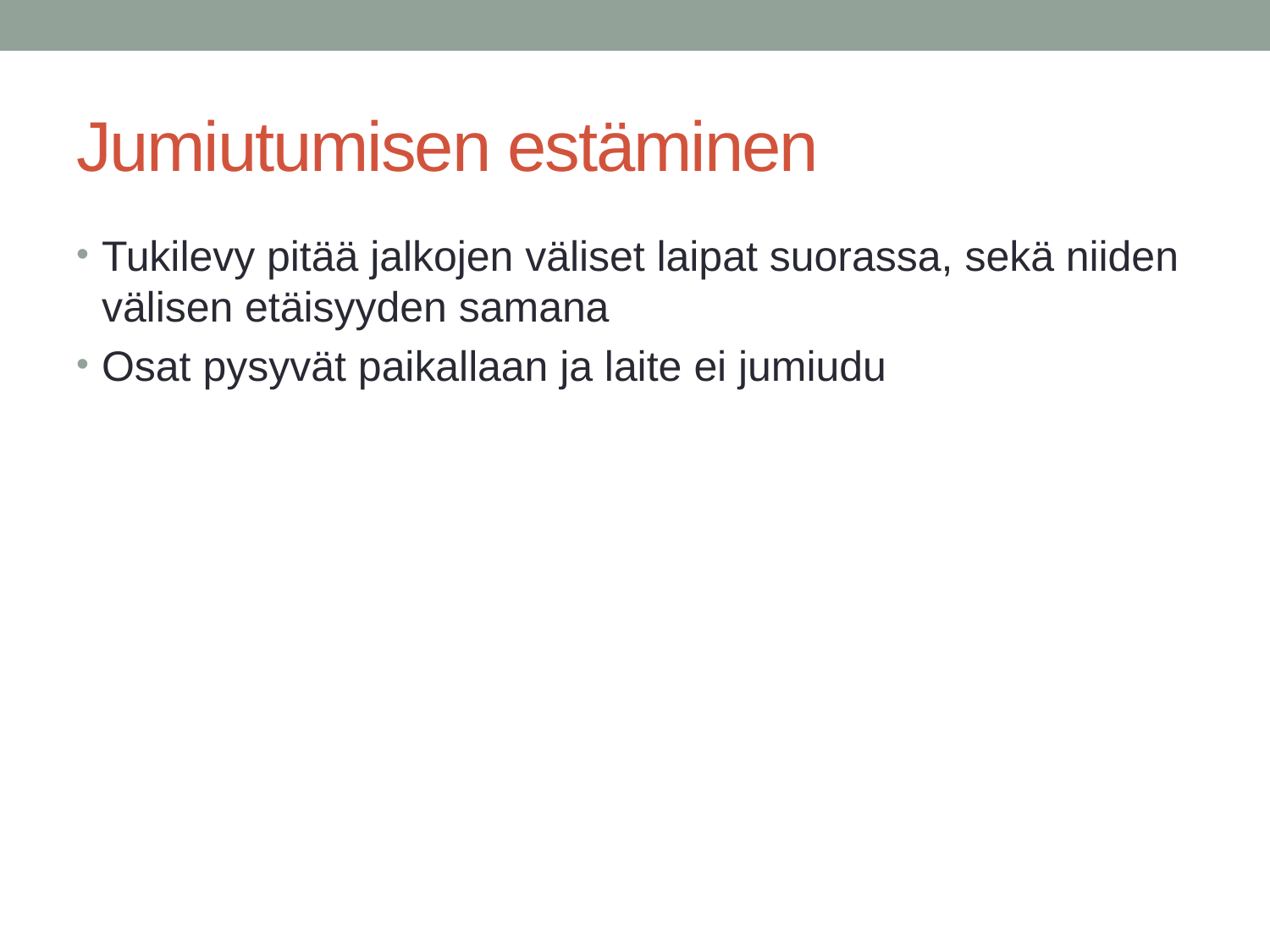

# Jumiutumisen estäminen
Tukilevy pitää jalkojen väliset laipat suorassa, sekä niiden välisen etäisyyden samana
Osat pysyvät paikallaan ja laite ei jumiudu